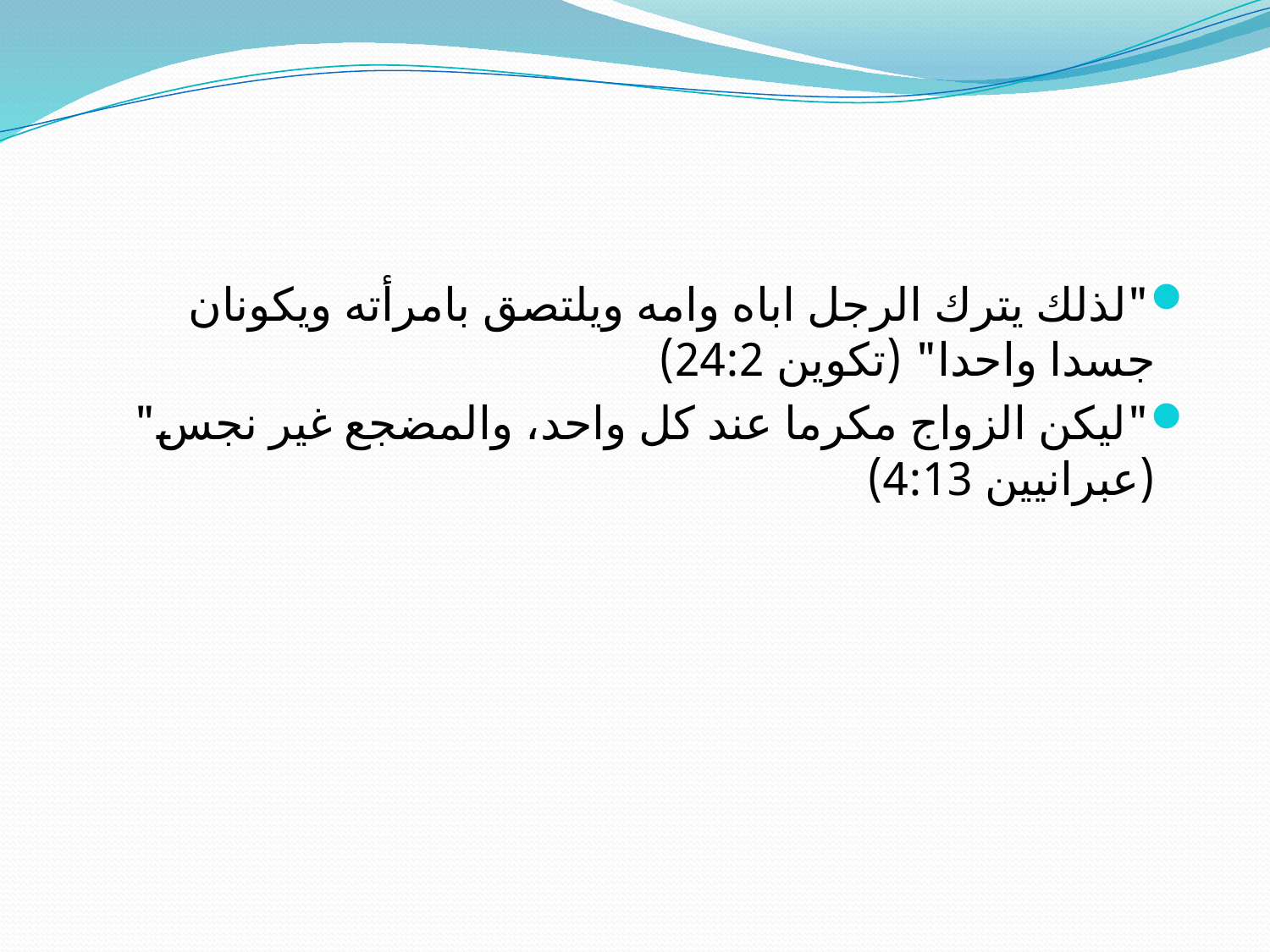

#
"لذلك يترك الرجل اباه وامه ويلتصق بامرأته ويكونان جسدا واحدا" (تكوين 24:2)
"ليكن الزواج مكرما عند كل واحد، والمضجع غير نجس" (عبرانيين 4:13)